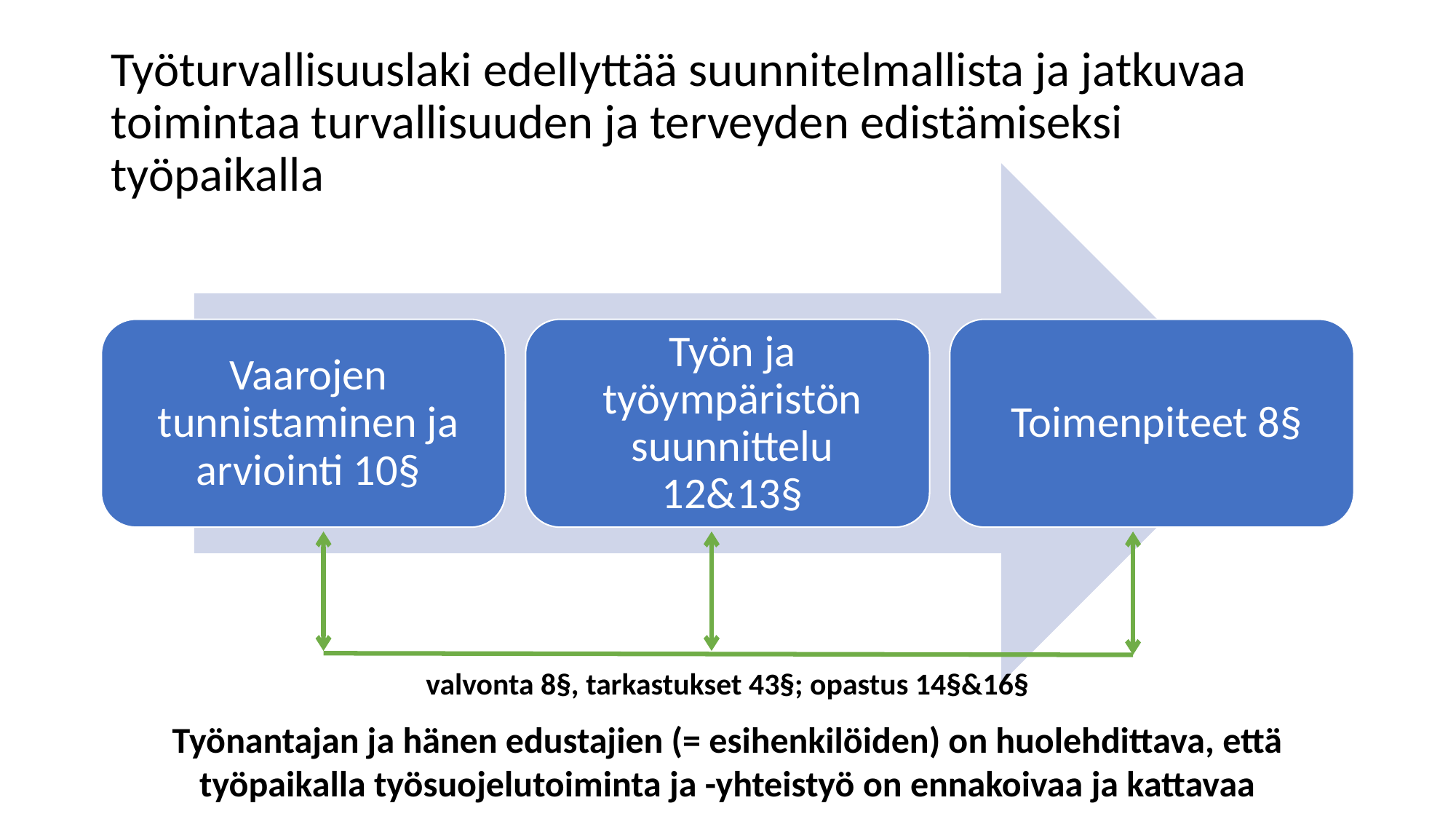

# Työturvallisuuslaki edellyttää suunnitelmallista ja jatkuvaa toimintaa turvallisuuden ja terveyden edistämiseksi työpaikalla
Vaarojen tunnistaminen ja arviointi 10§
Työn ja työympäristön suunnittelu 12&13§
Toimenpiteet 8§
valvonta 8§, tarkastukset 43§; opastus 14§&16§
Työnantajan ja hänen edustajien (= esihenkilöiden) on huolehdittava, että työpaikalla työsuojelutoiminta ja -yhteistyö on ennakoivaa ja kattavaa